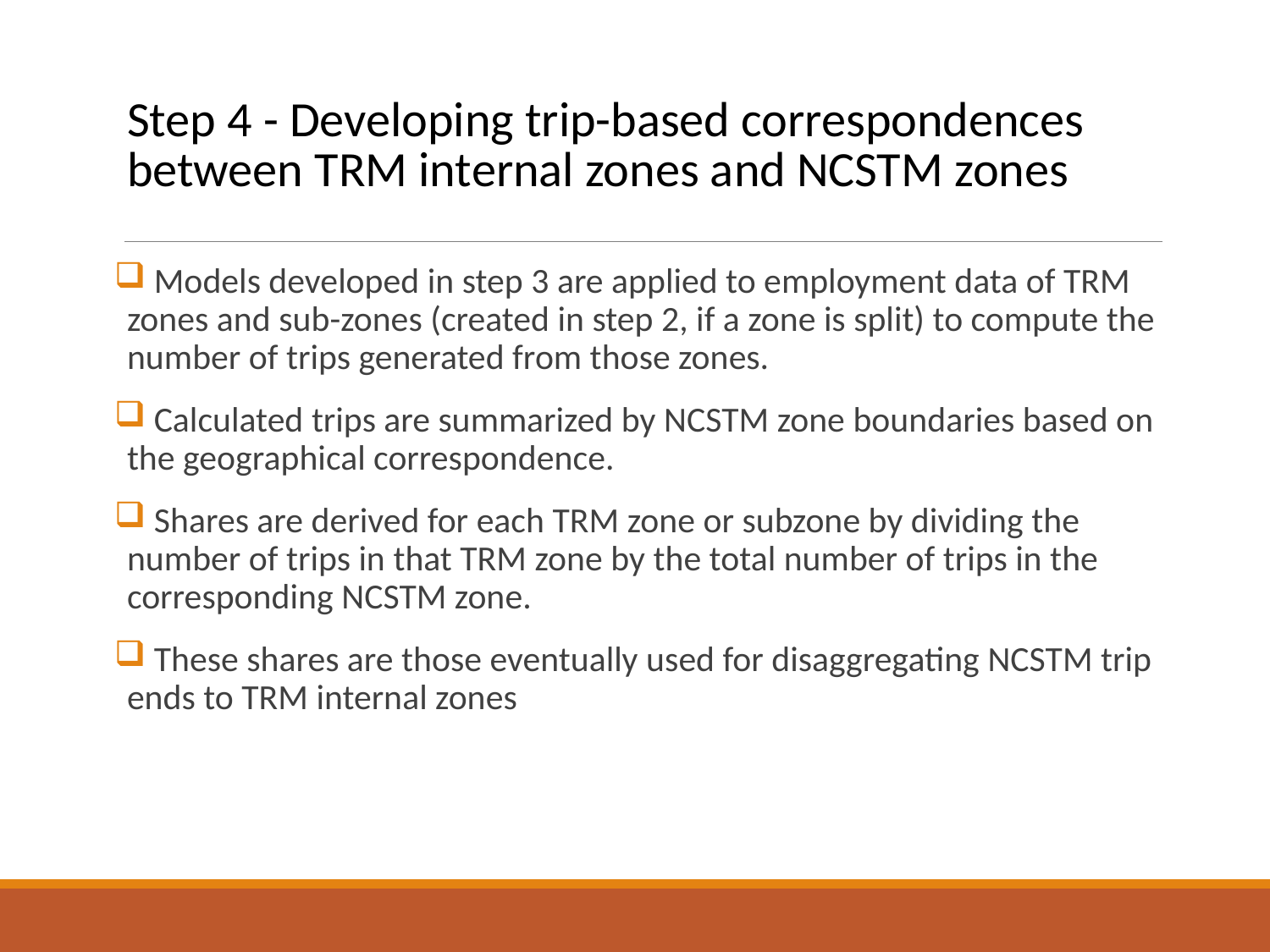

# Step 4 - Developing trip-based correspondences between TRM internal zones and NCSTM zones
 Models developed in step 3 are applied to employment data of TRM zones and sub-zones (created in step 2, if a zone is split) to compute the number of trips generated from those zones.
 Calculated trips are summarized by NCSTM zone boundaries based on the geographical correspondence.
 Shares are derived for each TRM zone or subzone by dividing the number of trips in that TRM zone by the total number of trips in the corresponding NCSTM zone.
 These shares are those eventually used for disaggregating NCSTM trip ends to TRM internal zones